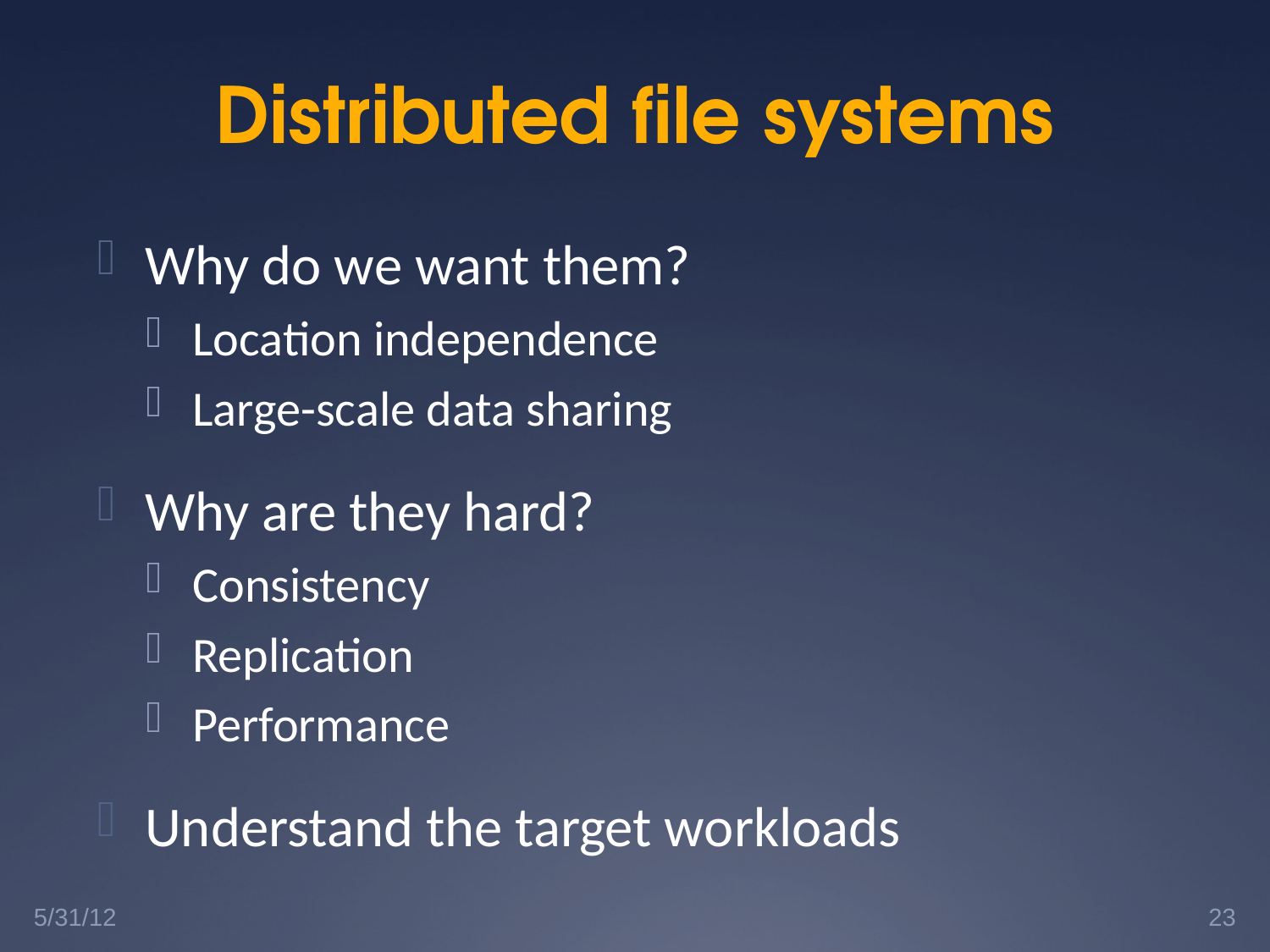

# Distributed file systems
Why do we want them?
Location independence
Large-scale data sharing
Why are they hard?
Consistency
Replication
Performance
Understand the target workloads
5/31/12
23